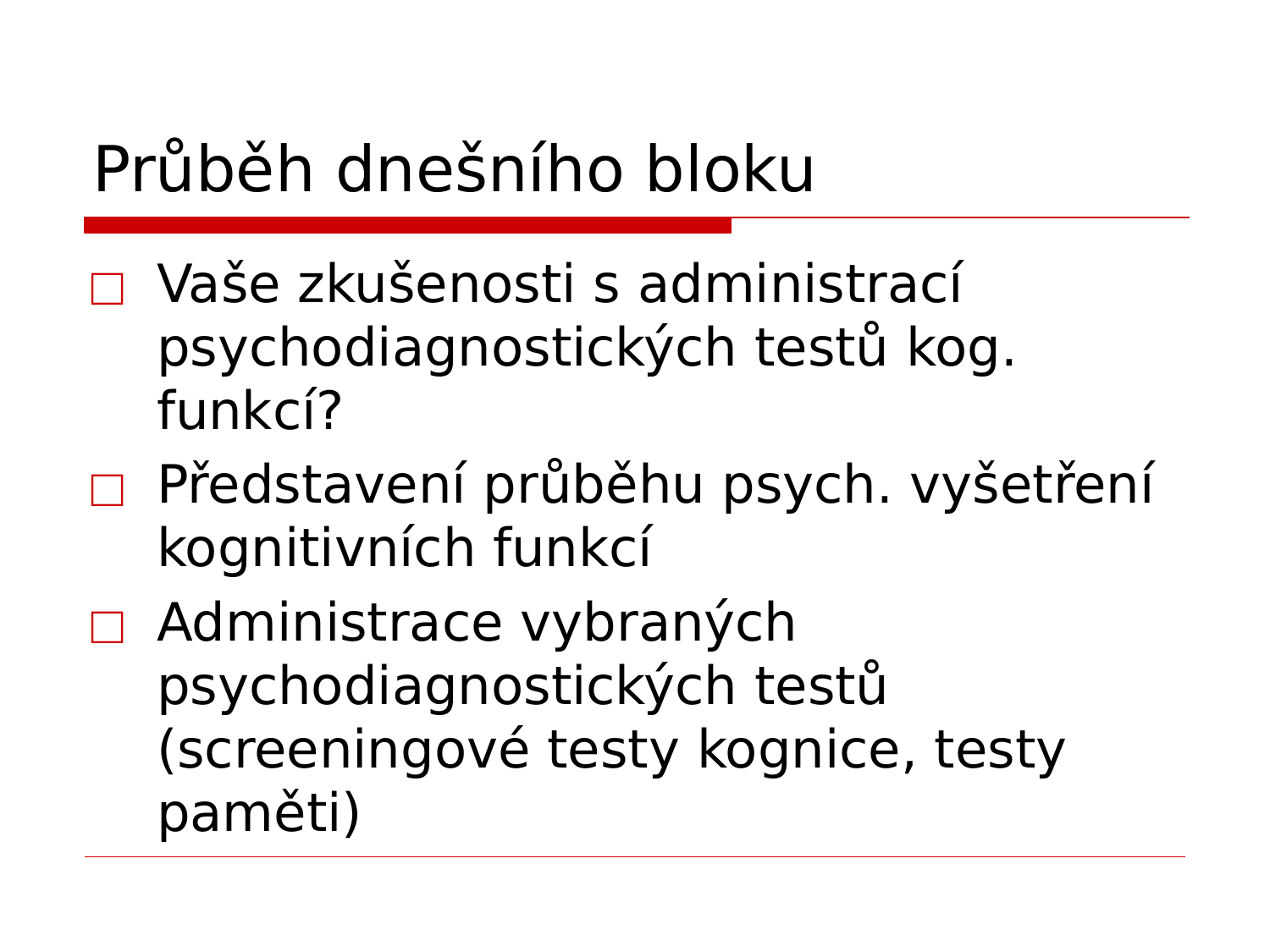

# Průběh dnešního bloku
Vaše zkušenosti s administrací psychodiagnostických testů kog. funkcí?
Představení průběhu psych. vyšetření kognitivních funkcí
Administrace vybraných psychodiagnostických testů (screeningové testy kognice, testy paměti)